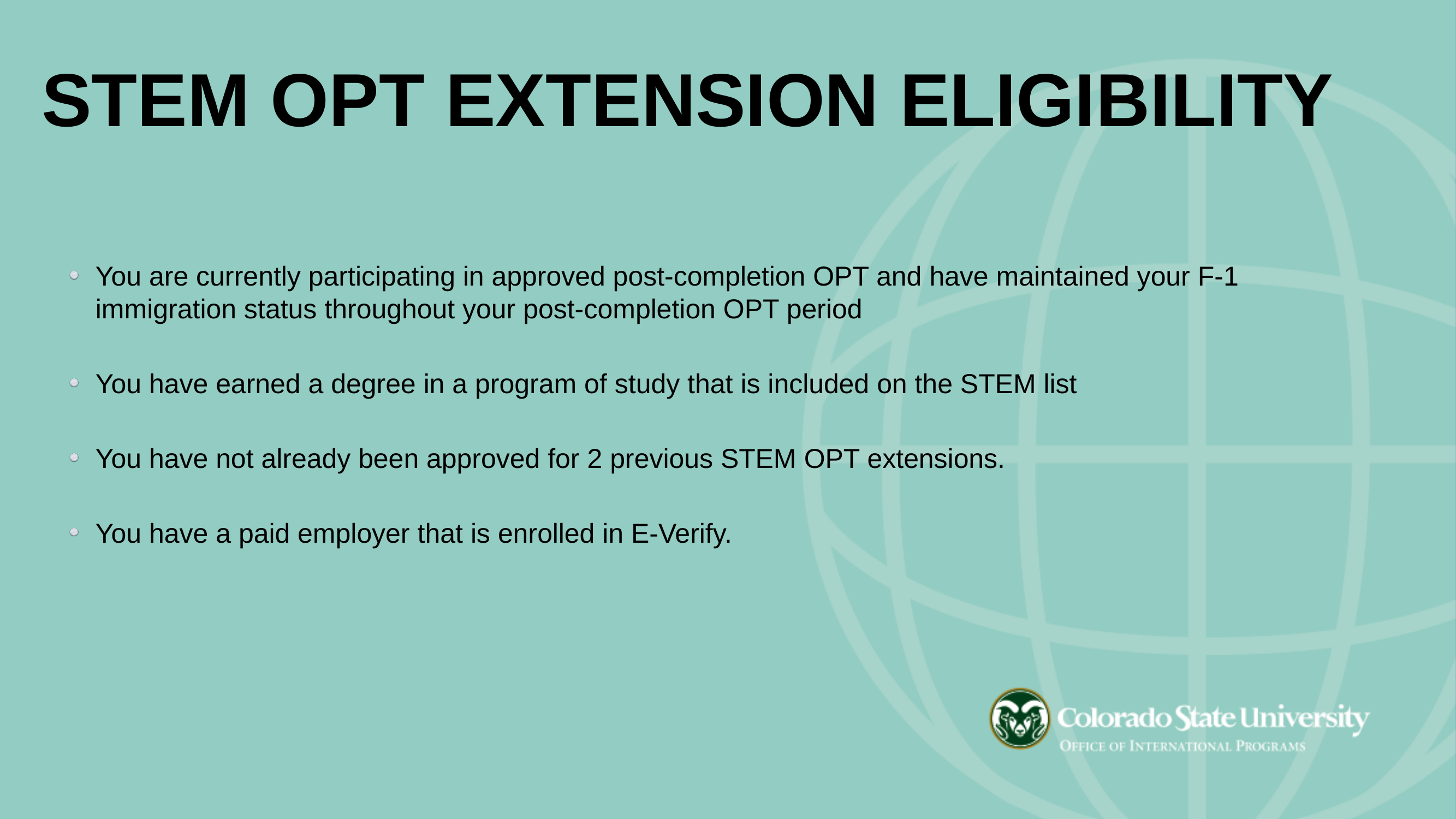

STEM OPT EXTENSION ELIGIBILITY

You are currently participating in approved post-completion OPT and have maintained your F-1 immigration status throughout your post-completion OPT period

You have earned a degree in a program of study that is included on the STEM list

You have not already been approved for 2 previous STEM OPT extensions.

You have a paid employer that is enrolled in E-Verify.